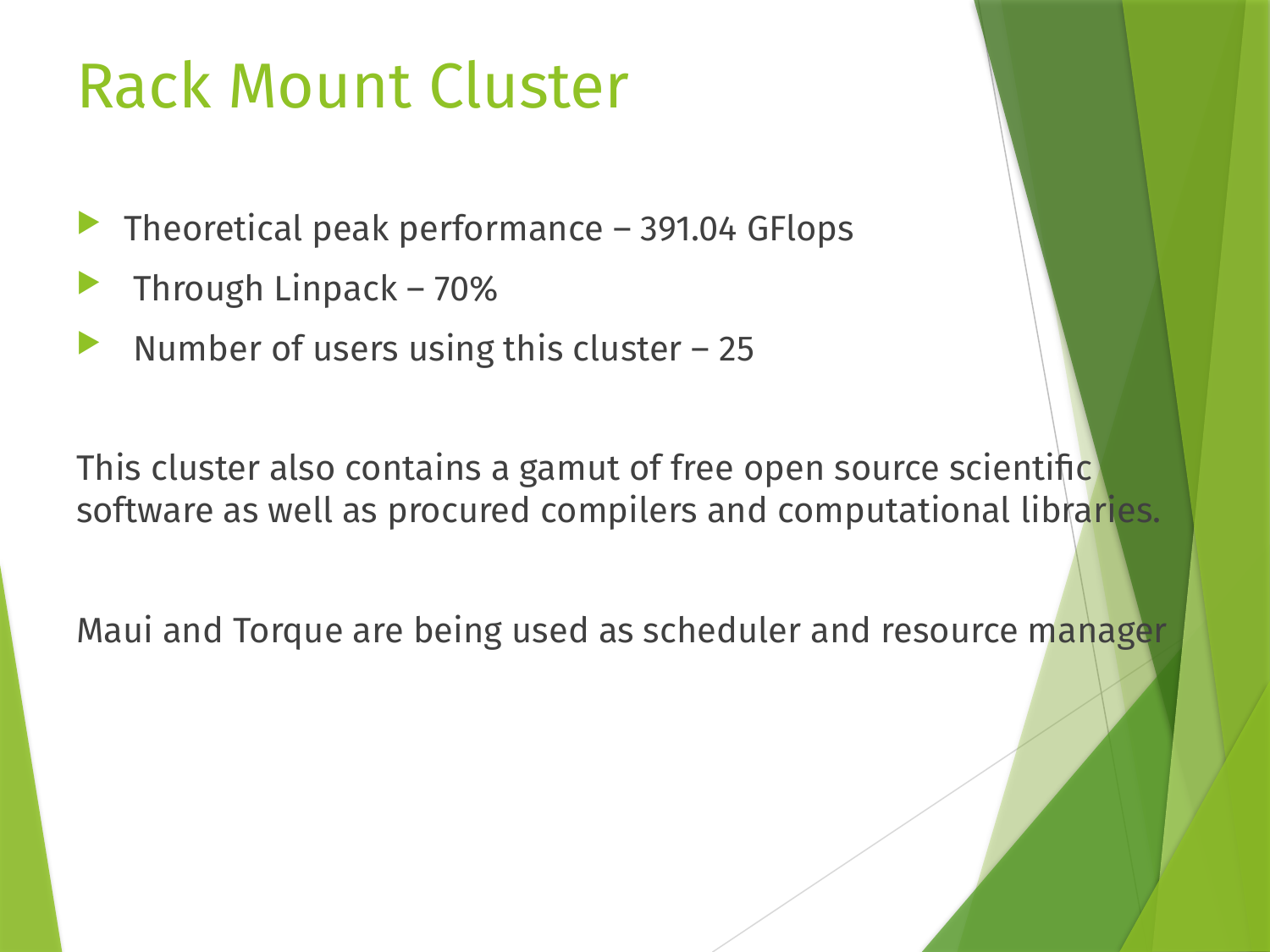

# Rack Mount Cluster

Theoretical peak performance – 391.04 GFlops
 Through Linpack – 70%
 Number of users using this cluster – 25

This cluster also contains a gamut of free open source scientific software as well as procured compilers and computational libraries.

Maui and Torque are being used as scheduler and resource manager